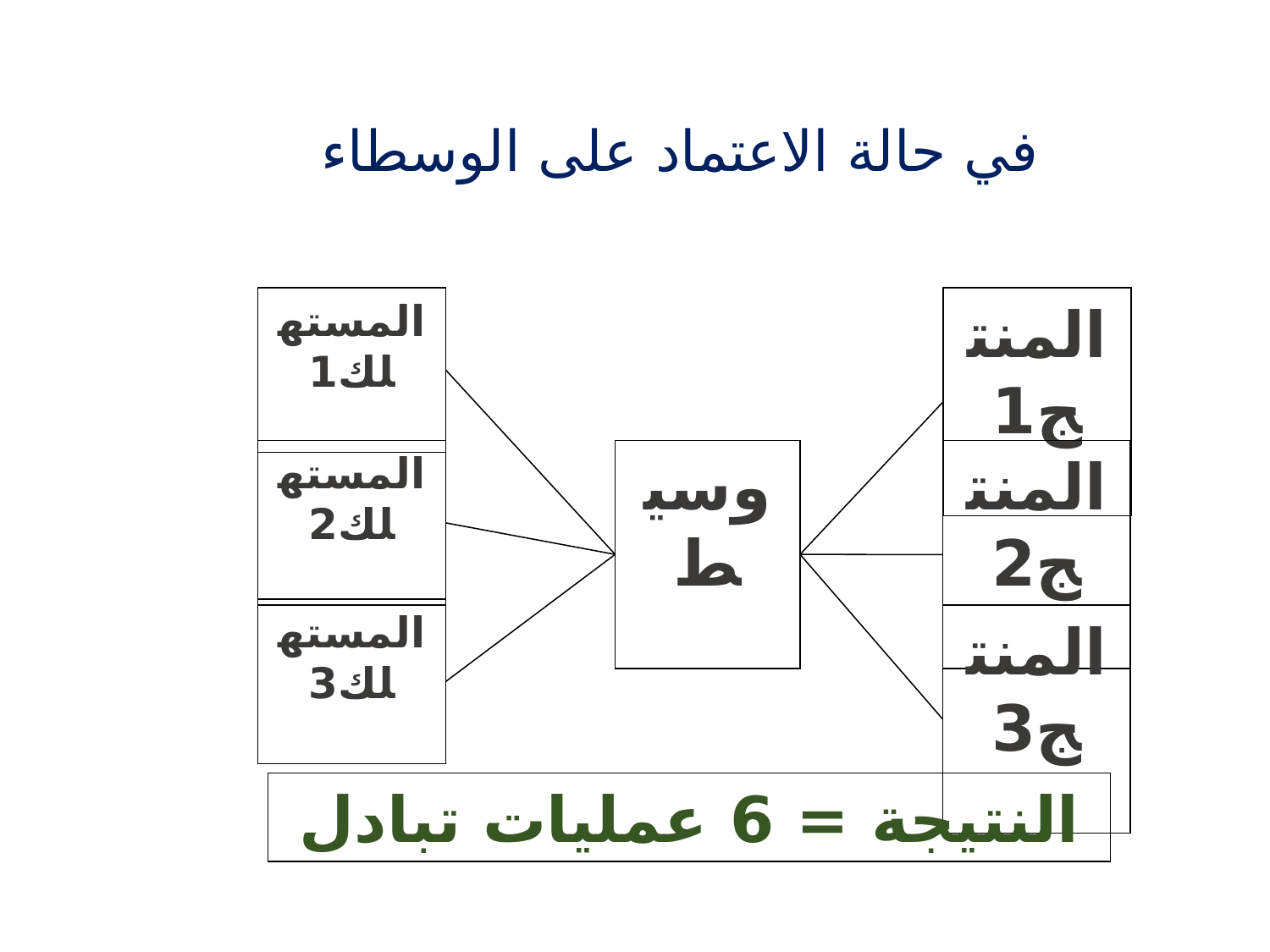

في حالة الاعتماد على الوسطاء
المستهلك1

المنتج1

وسيط

المستهلك2

المنتج2

المستهلك3

المنتج3

النتيجة = 6 عمليات تبادل